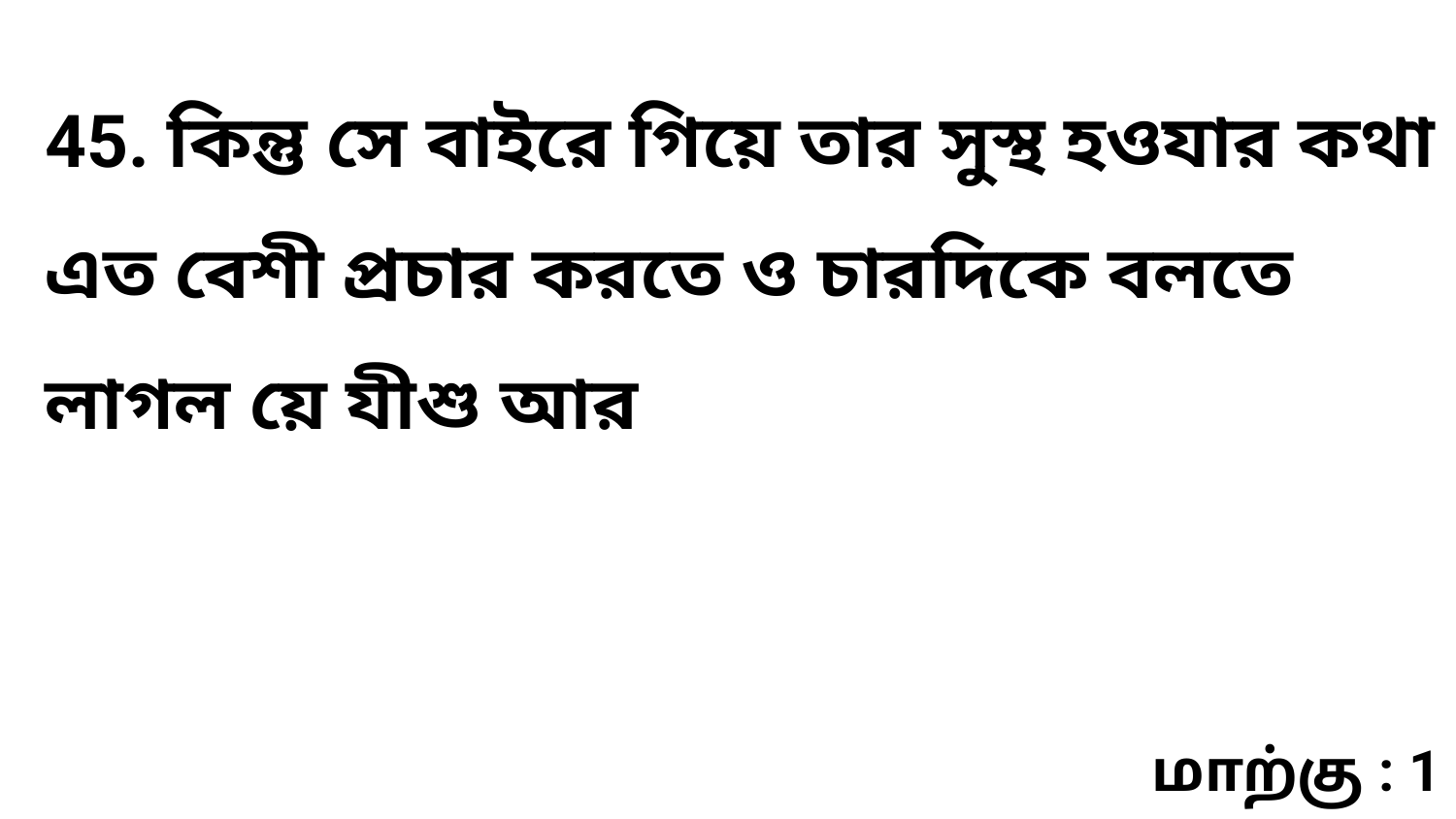

45. কিন্তু সে বাইরে গিয়ে তার সুস্থ হওযার কথা এত বেশী প্রচার করতে ও চারদিকে বলতে লাগল য়ে যীশু আর
மாற்கு : 1